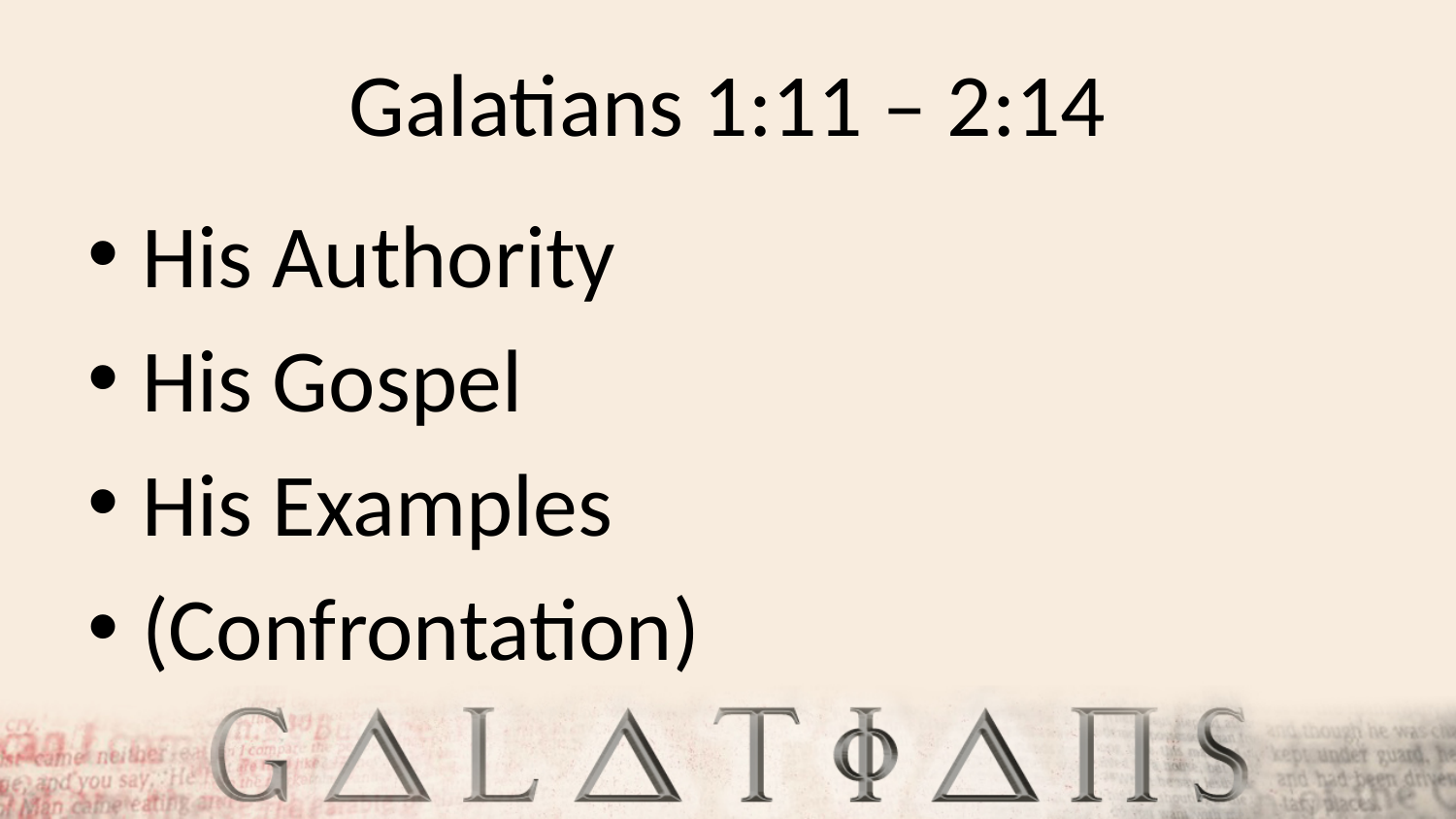

# Galatians 1:11 – 2:14
His Authority
His Gospel
His Examples
(Confrontation)